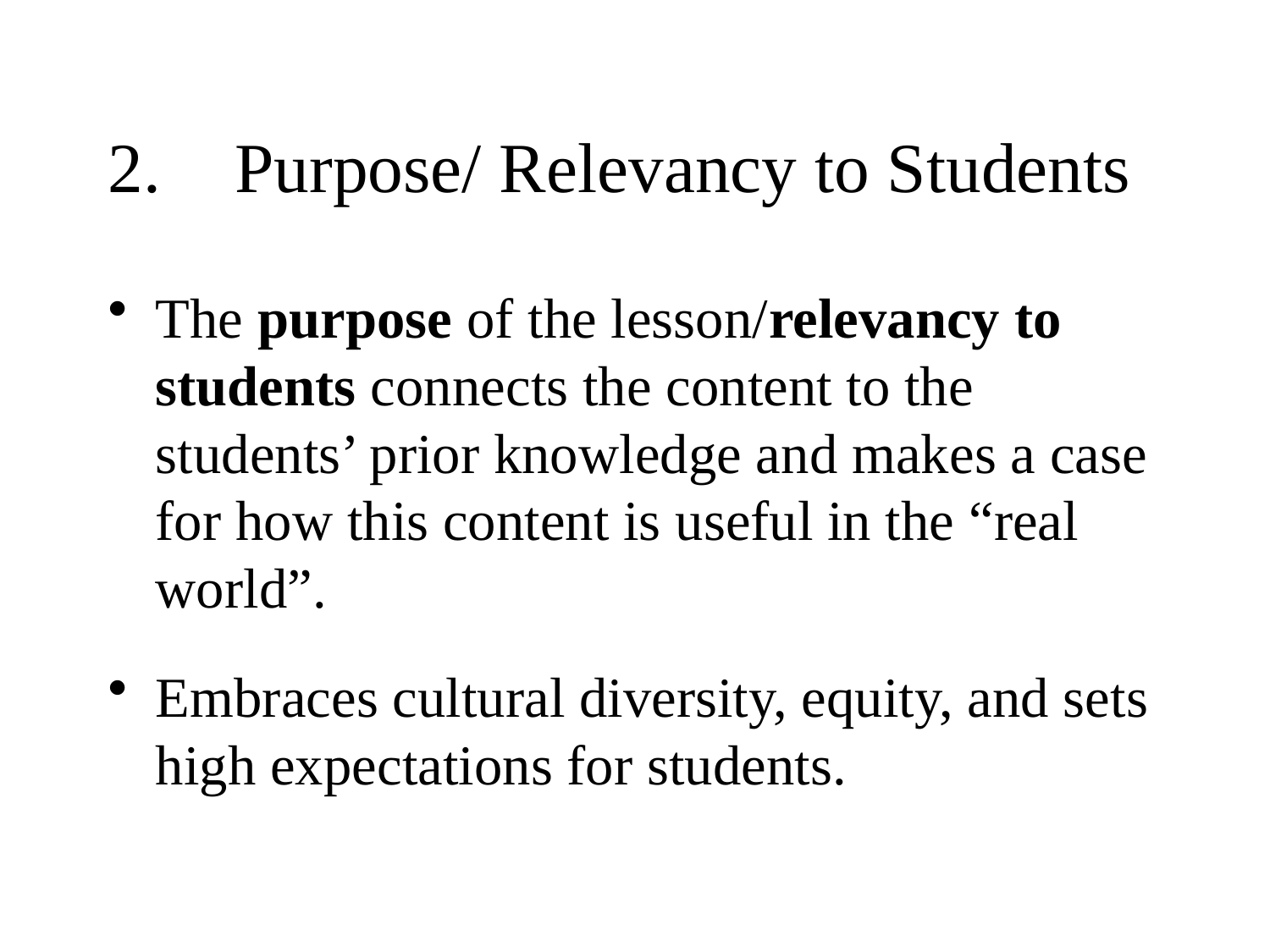

# 2.	Purpose/ Relevancy to Students
The purpose of the lesson/relevancy to students connects the content to the students’ prior knowledge and makes a case for how this content is useful in the “real world”.

Embraces cultural diversity, equity, and sets high expectations for students.